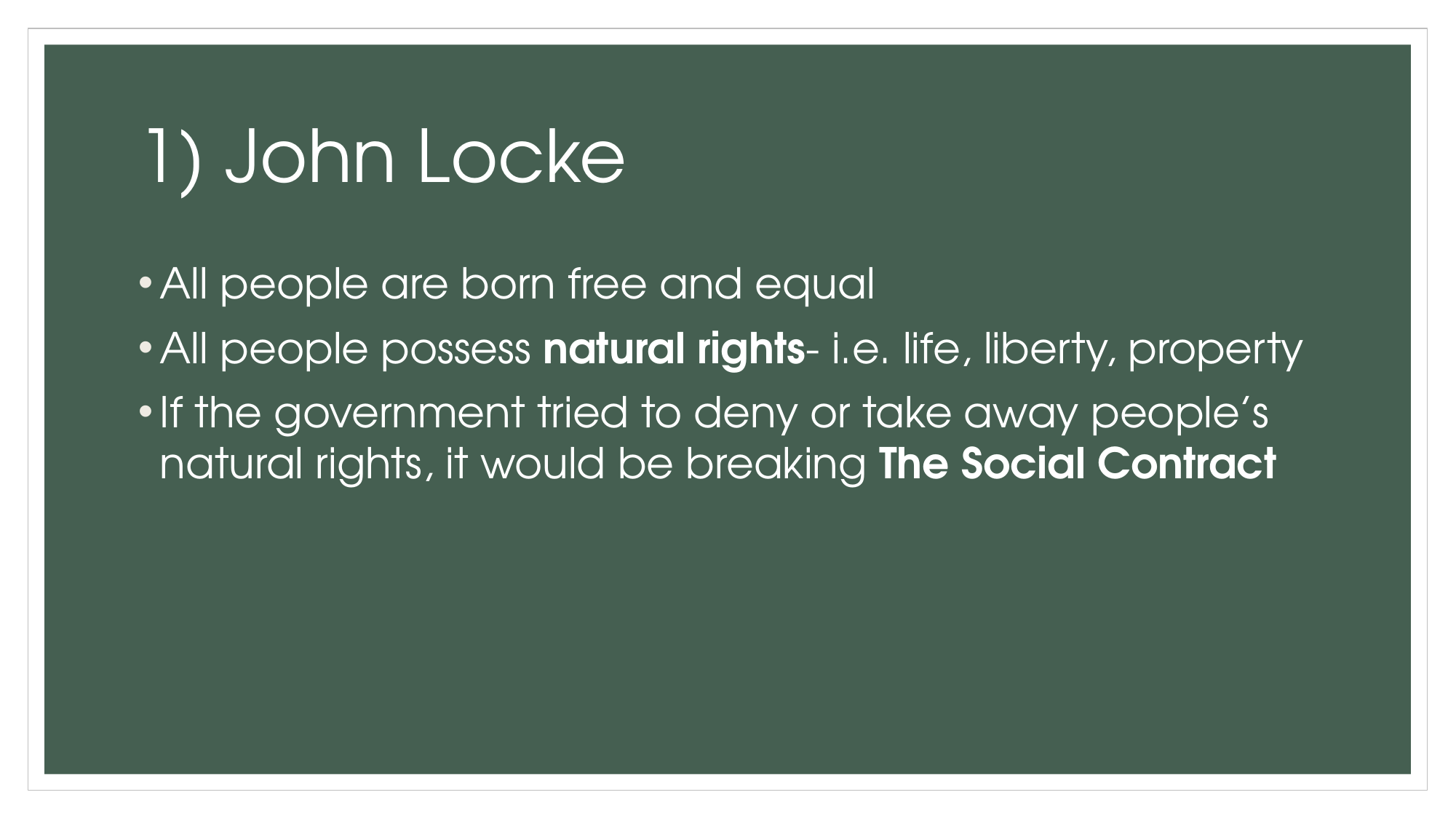

# 1) John Locke
All people are born free and equal
All people possess natural rights- i.e. life, liberty, property
If the government tried to deny or take away people’s natural rights, it would be breaking The Social Contract